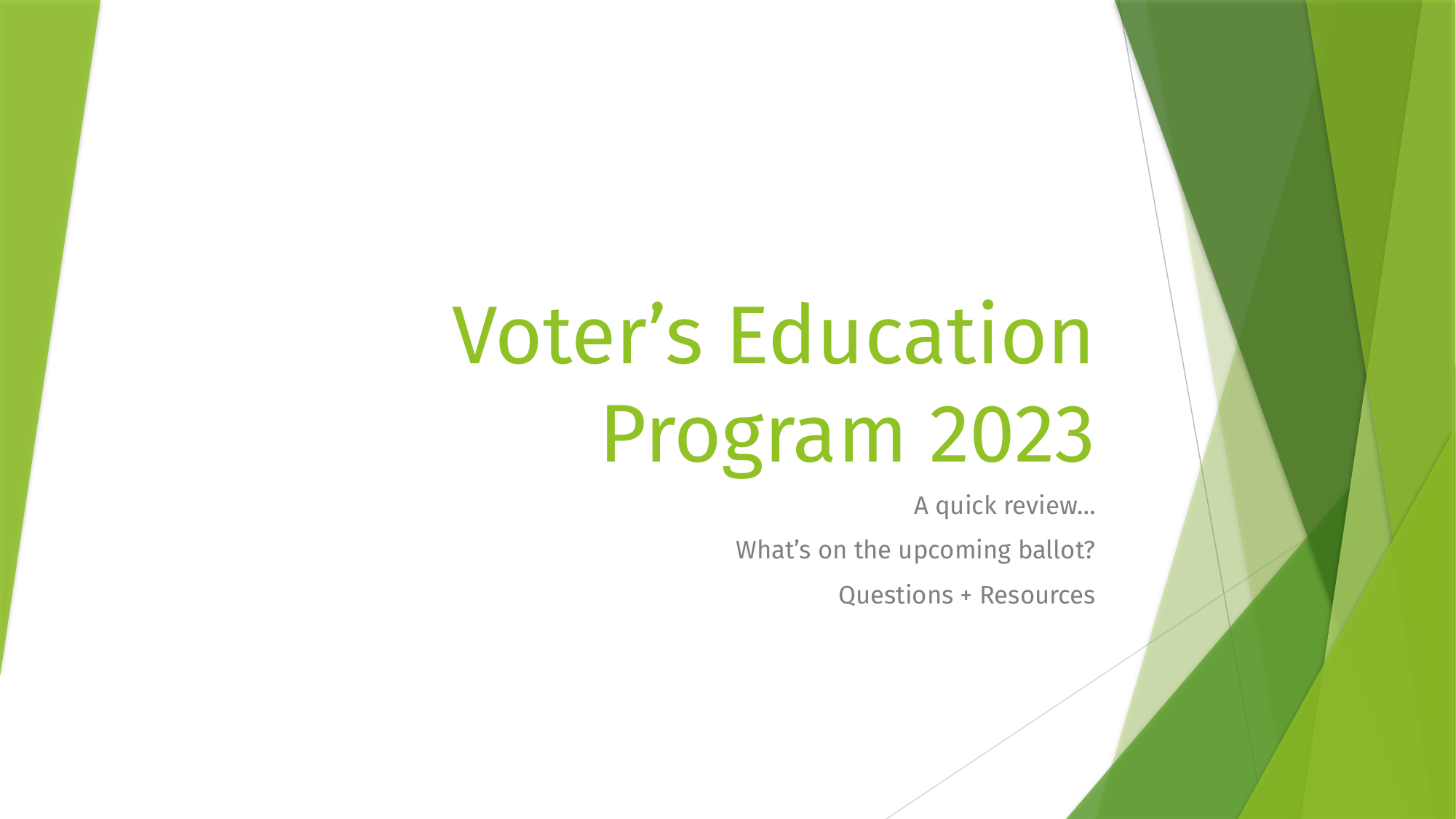

# Voter’s Education Program 2023
A quick review…
What’s on the upcoming ballot?
Questions + Resources